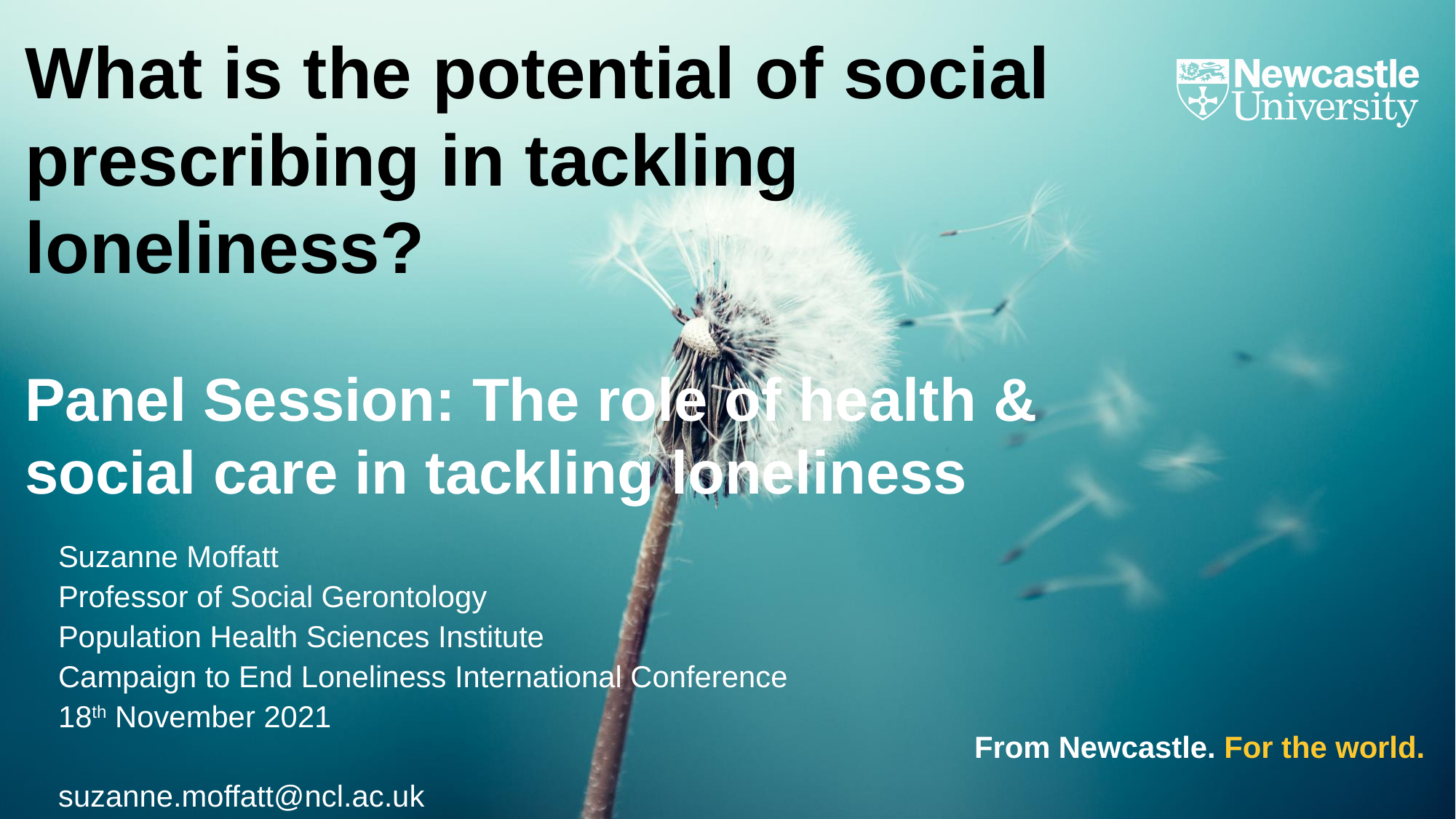

# What is the potential of social prescribing in tackling loneliness? Panel Session: The role of health & social care in tackling loneliness

Suzanne Moffatt
Professor of Social Gerontology
Population Health Sciences Institute
Campaign to End Loneliness International Conference
18th November 2021
suzanne.moffatt@ncl.ac.uk